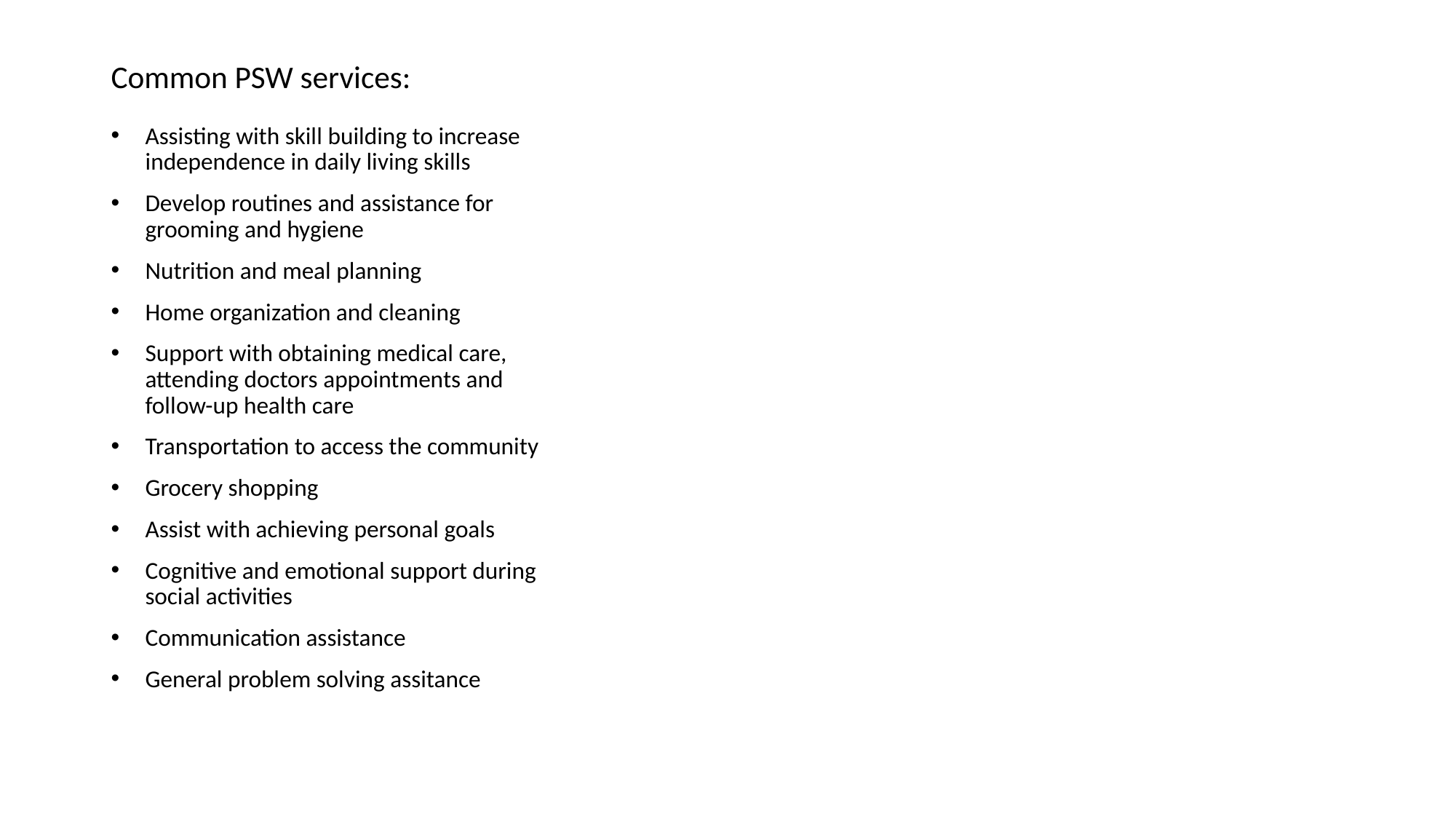

# Common PSW services:
Assisting with skill building to increase independence in daily living skills
Develop routines and assistance for grooming and hygiene
Nutrition and meal planning
Home organization and cleaning
Support with obtaining medical care, attending doctors appointments and follow-up health care
Transportation to access the community
Grocery shopping
Assist with achieving personal goals
Cognitive and emotional support during social activities
Communication assistance
General problem solving assitance